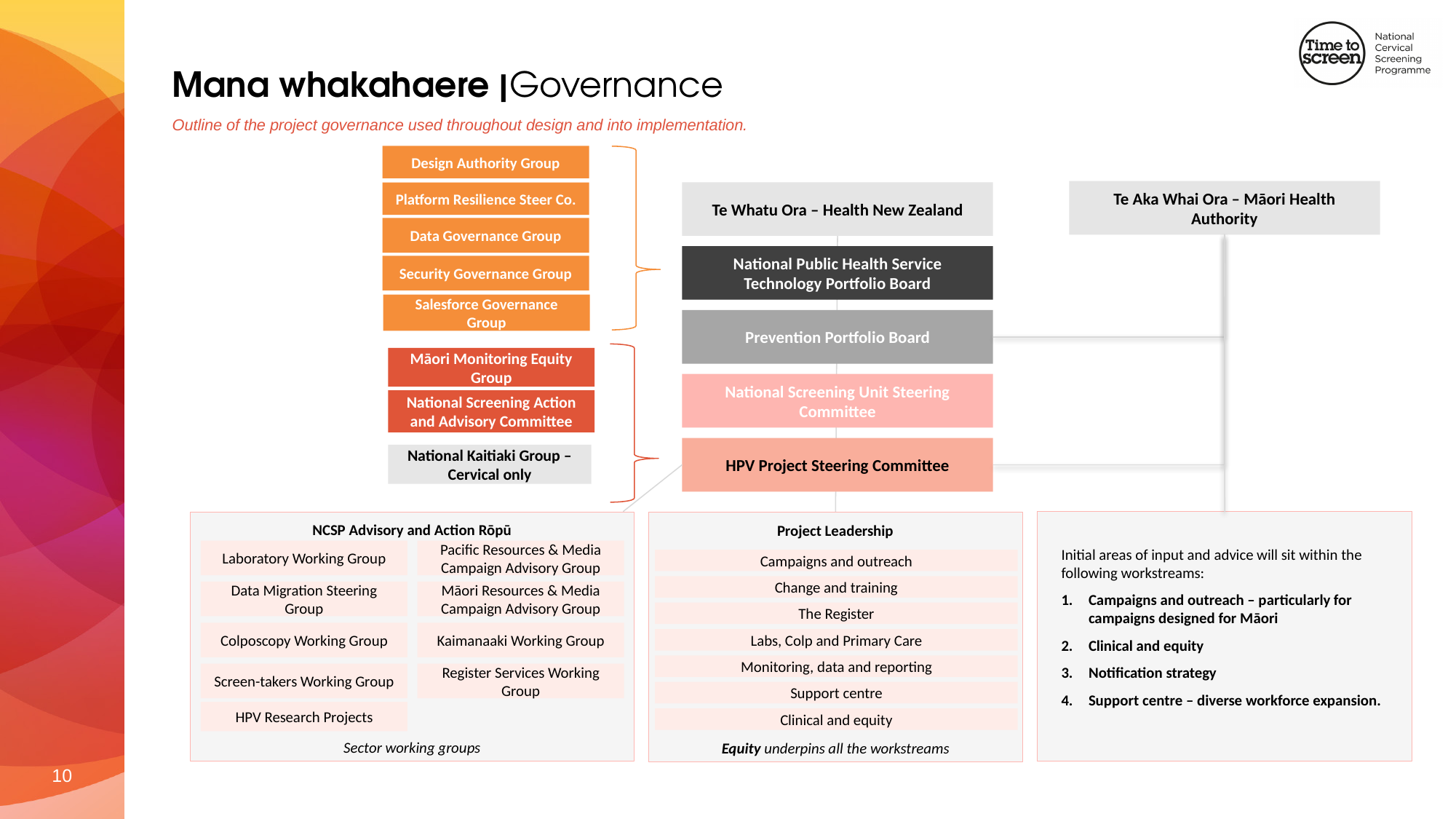

# Mana whakahaere |Governance
Outline of the project governance used throughout design and into implementation.
Design Authority Group

Platform Resilience Steer Co.
Data Governance Group
Security Governance Group
Salesforce Governance Group
Te Aka Whai Ora – Māori Health Authority
Te Whatu Ora – Health New Zealand
National Public Health Service Technology Portfolio Board
Prevention Portfolio Board

Māori Monitoring Equity Group
National Screening Action and Advisory Committee
National Kaitiaki Group – Cervical only
National Screening Unit Steering Committee
HPV Project Steering Committee

Initial areas of input and advice will sit within the following workstreams:
Campaigns and outreach – particularly for campaigns designed for Māori
Clinical and equity
Notification strategy
Support centre – diverse workforce expansion.
Sector working groups
NCSP Advisory and Action Rōpū
Laboratory Working Group
Pacific Resources & Media Campaign Advisory Group
Data Migration Steering Group
Māori Resources & Media Campaign Advisory Group
Colposcopy Working Group
Kaimanaaki Working Group
Screen-takers Working Group
Register Services Working Group
Equity underpins all the workstreams
Project Leadership
Campaigns and outreach
Change and training
The Register
Labs, Colp and Primary Care
Monitoring, data and reporting
Support centre
Clinical and equity
HPV Research Projects
10